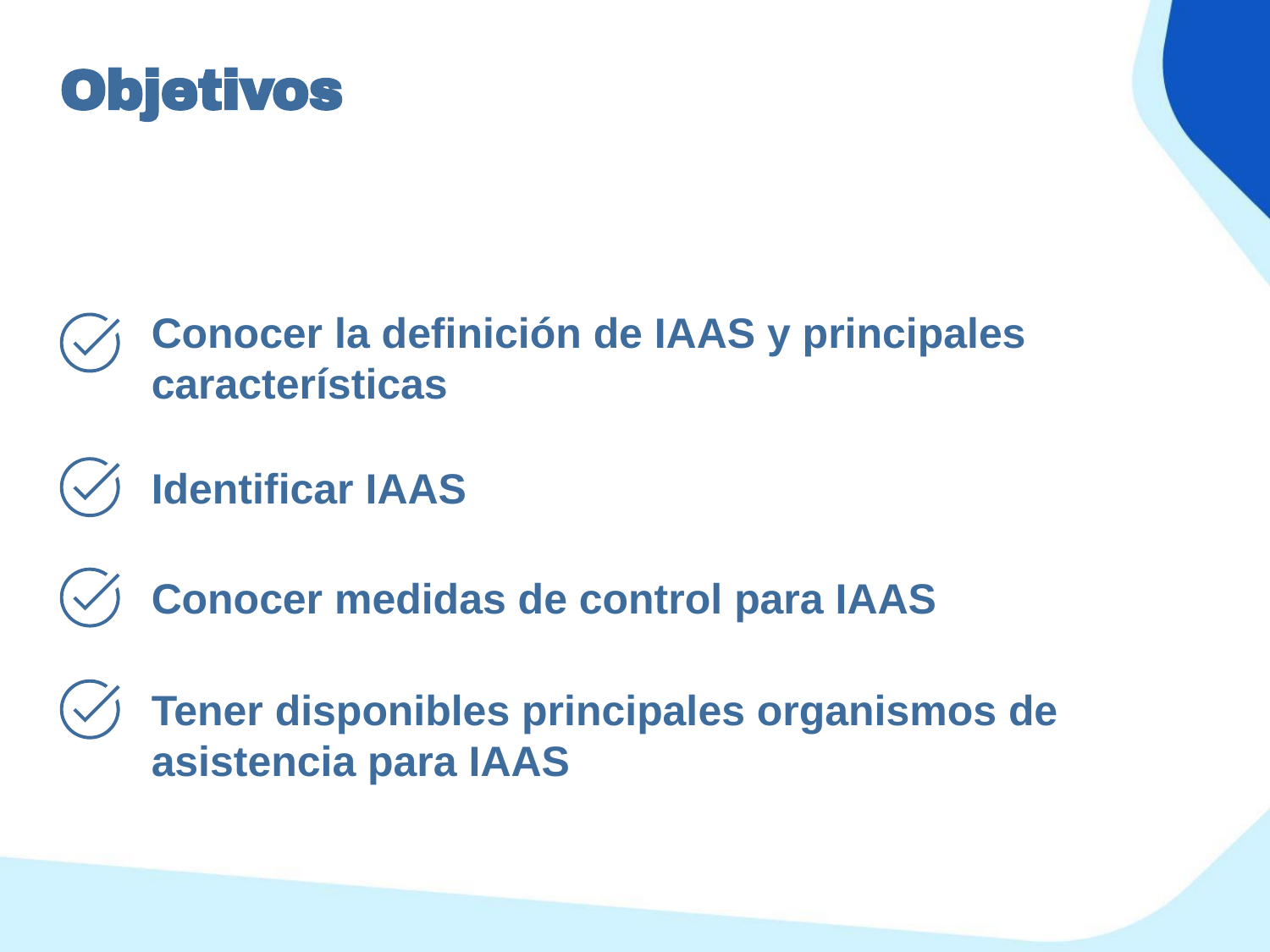

Objetivos
Conocer la definición de IAAS y principales características

Identificar IAAS

Conocer medidas de control para IAAS

Tener disponibles principales organismos de asistencia para IAAS